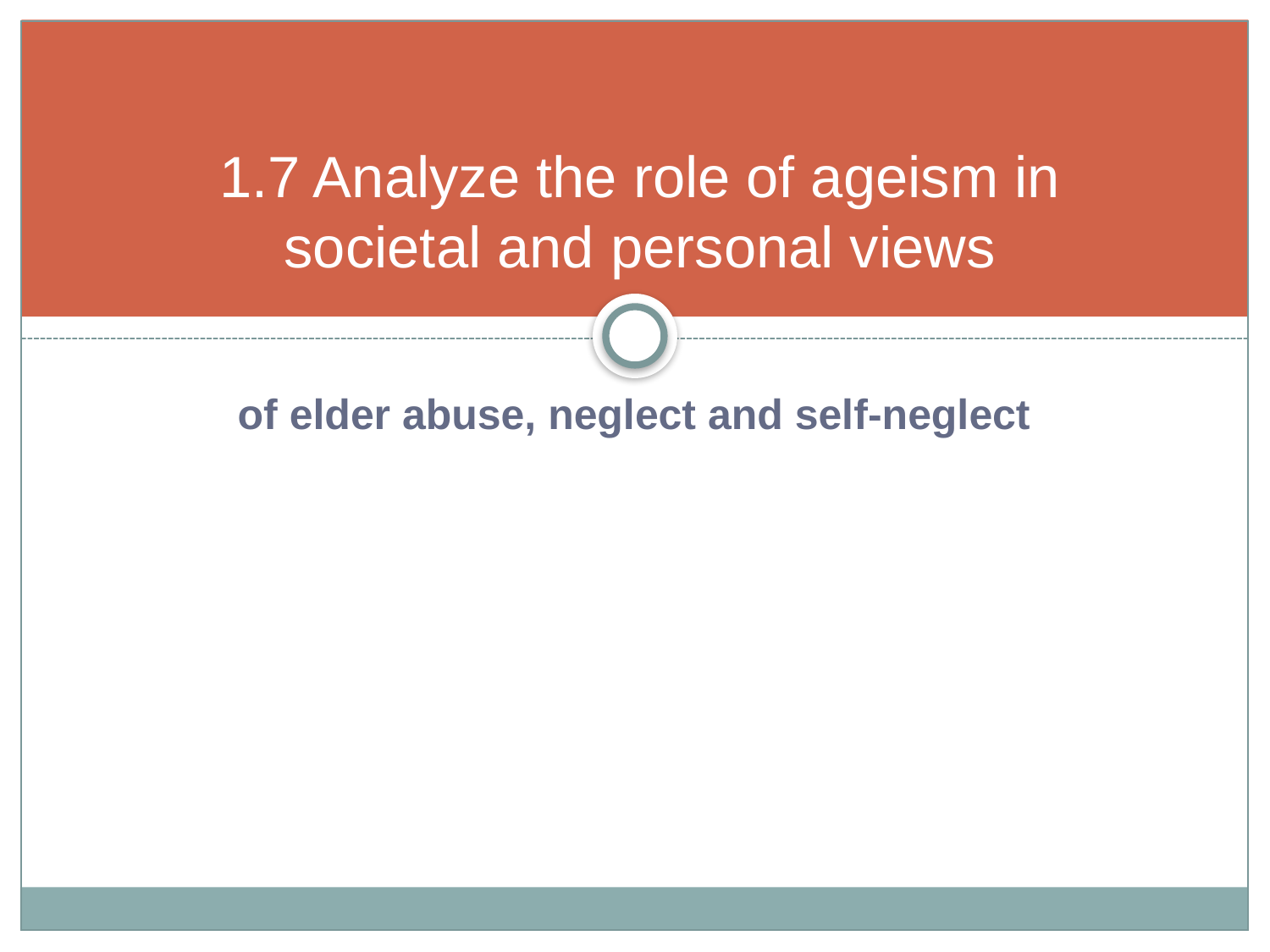

# 1.7 Analyze the role of ageism in societal and personal views
of elder abuse, neglect and self-neglect